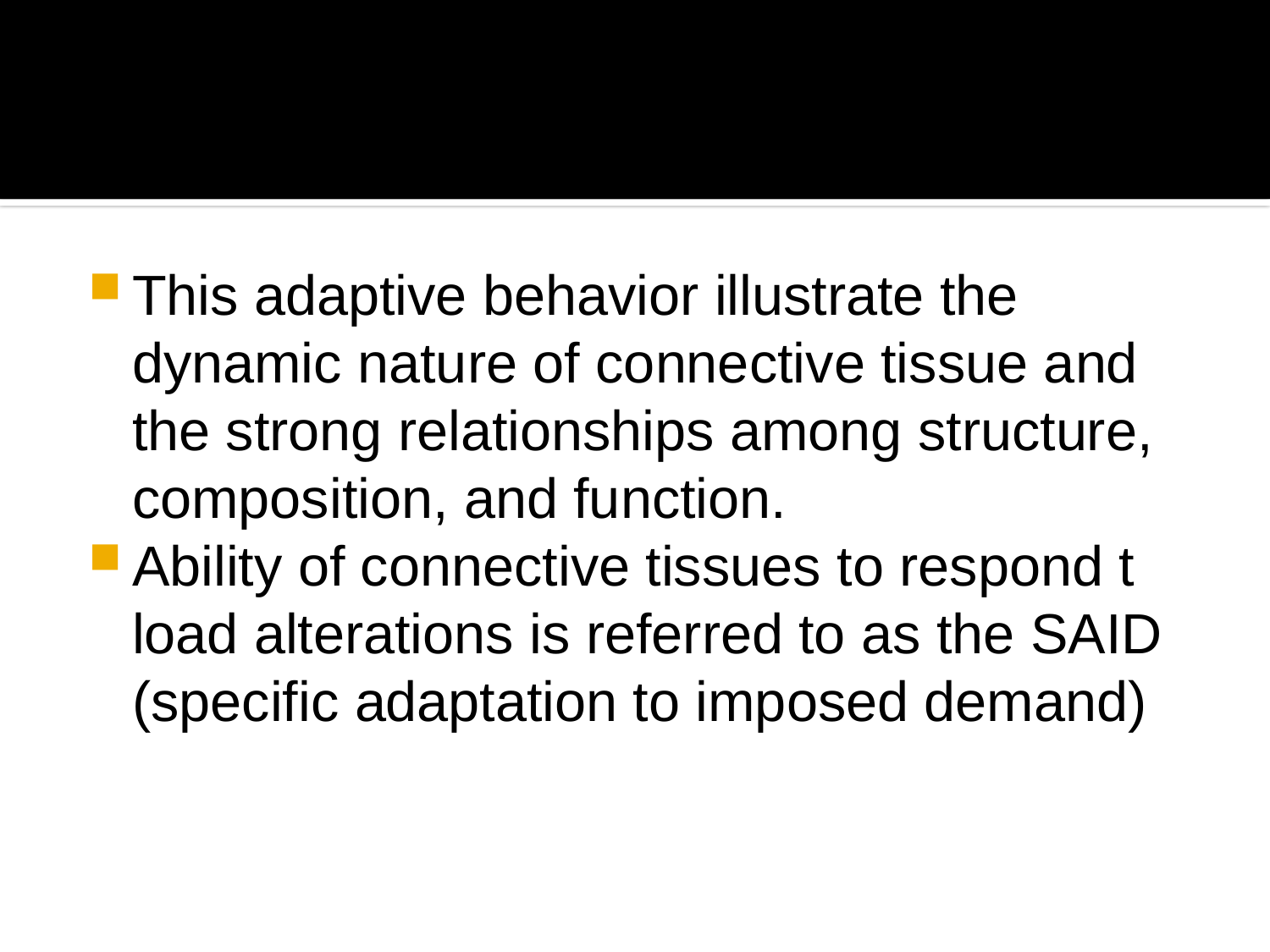

#
This adaptive behavior illustrate the dynamic nature of connective tissue and the strong relationships among structure, composition, and function.
Ability of connective tissues to respond t load alterations is referred to as the SAID (specific adaptation to imposed demand)